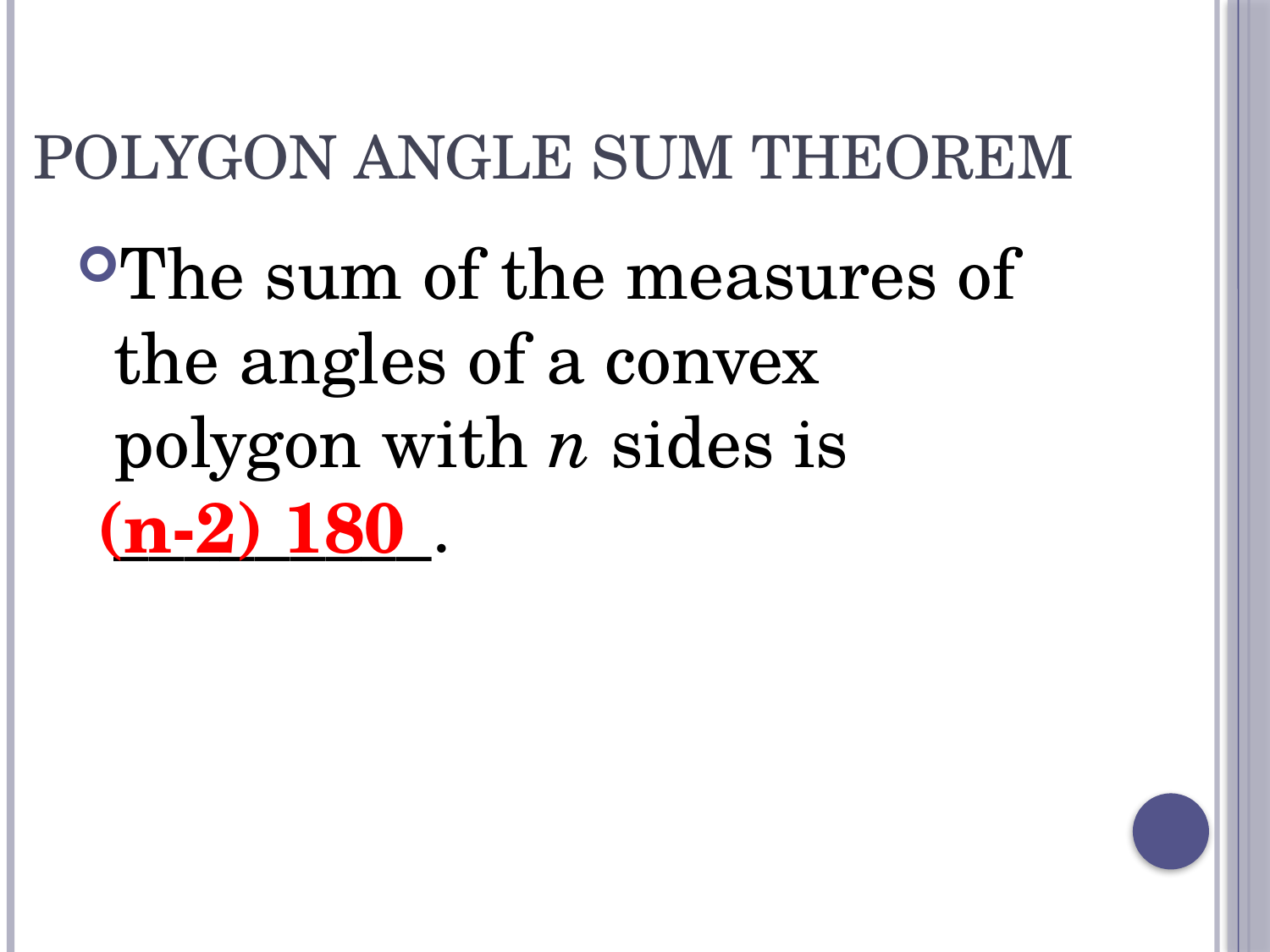

# Polygon Angle Sum Theorem
The sum of the measures of the angles of a convex polygon with n sides is _________.
(n-2) 180